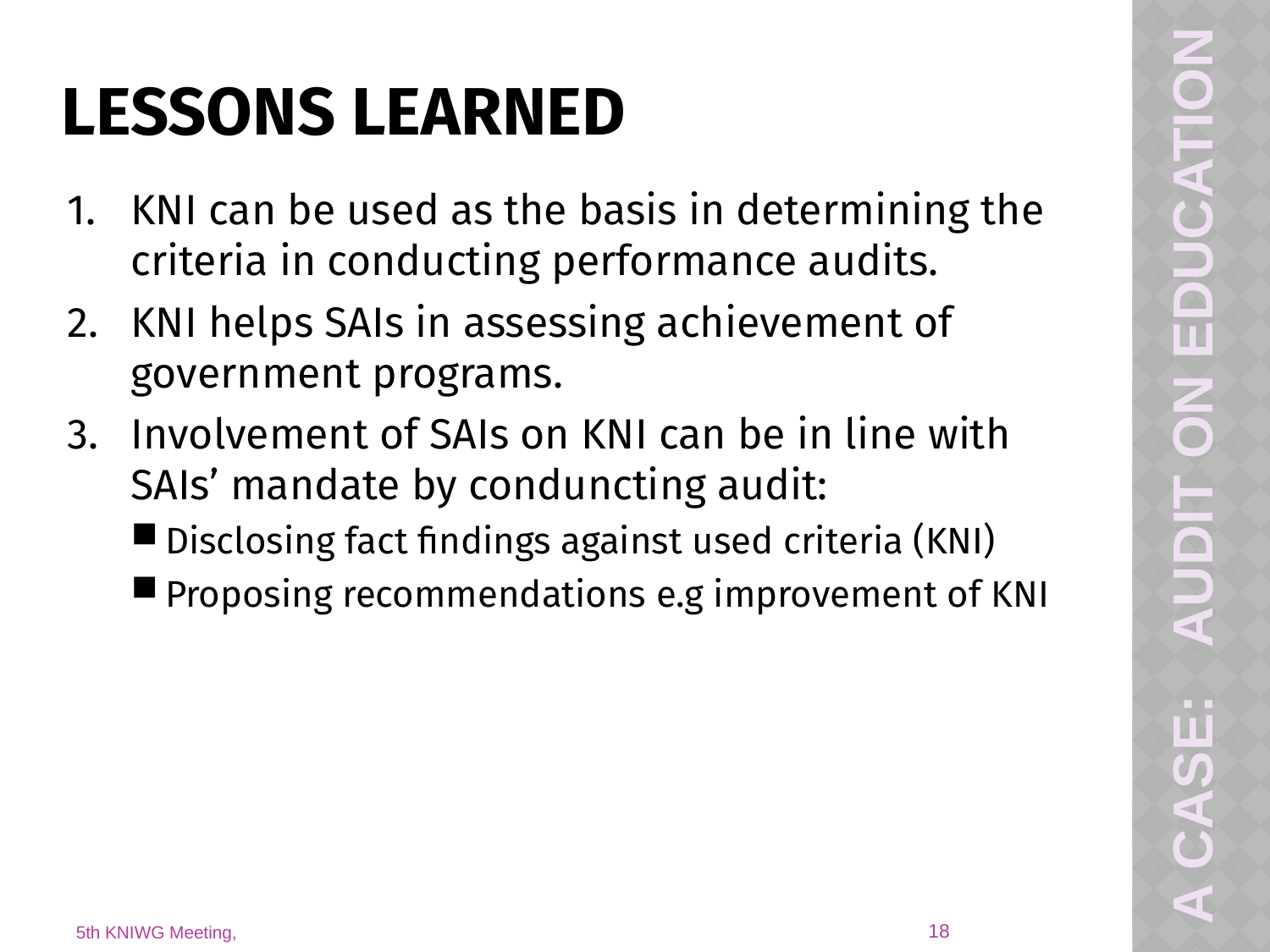

# LESSONS LEARNED
KNI can be used as the basis in determining the criteria in conducting performance audits.
KNI helps SAIs in assessing achievement of government programs.
Involvement of SAIs on KNI can be in line with SAIs’ mandate by conduncting audit:
Disclosing fact findings against used criteria (KNI)
Proposing recommendations e.g improvement of KNI

A Case:   Audit on education
18
5th KNIWG Meeting,